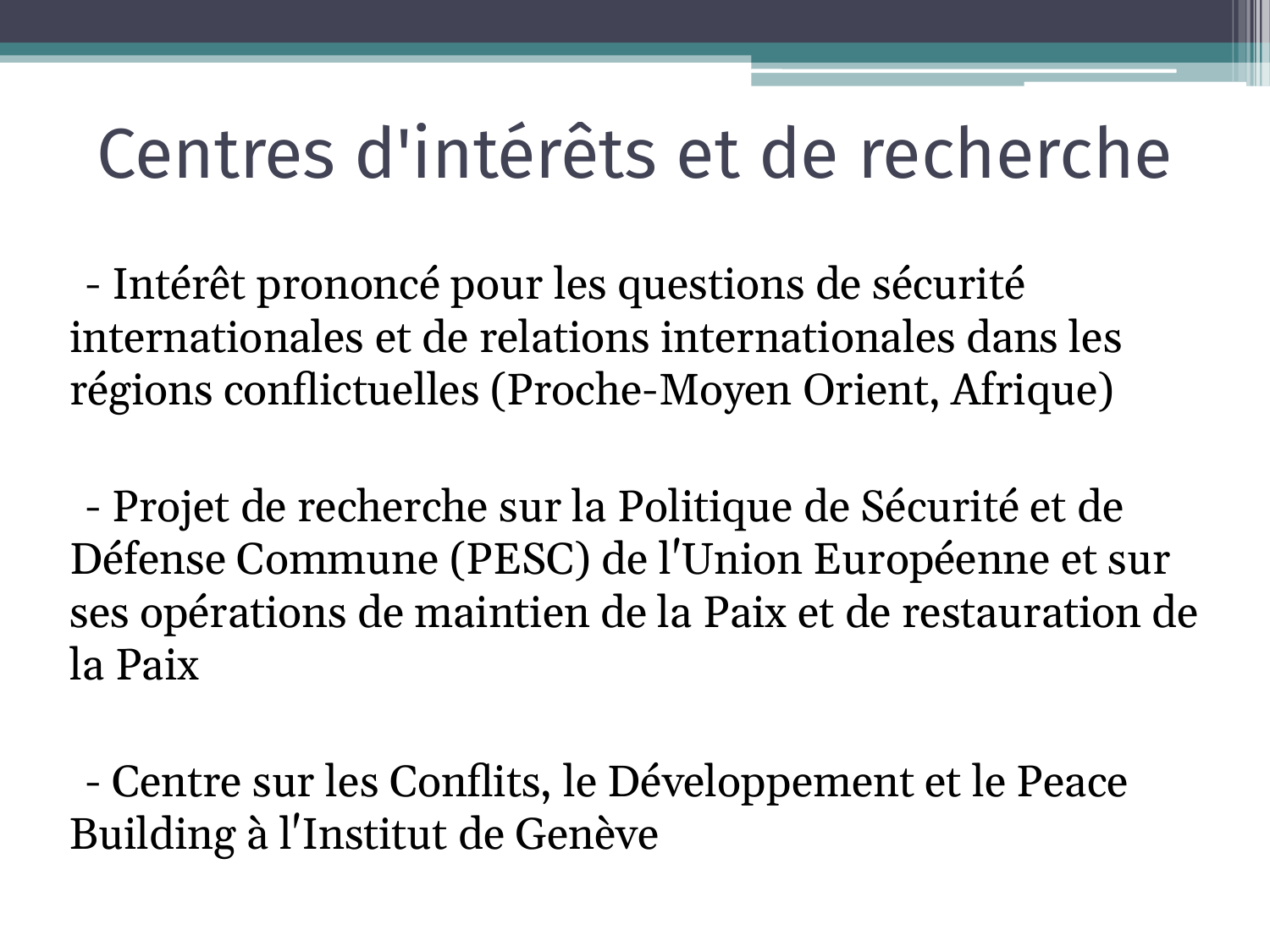

# Centres d'intérêts et de recherche
- Intérêt prononcé pour les questions de sécurité internationales et de relations internationales dans les régions conflictuelles (Proche-Moyen Orient, Afrique)

- Projet de recherche sur la Politique de Sécurité et de Défense Commune (PESC) de l'Union Européenne et sur ses opérations de maintien de la Paix et de restauration de la Paix

- Centre sur les Conflits, le Développement et le Peace Building à l'Institut de Genève